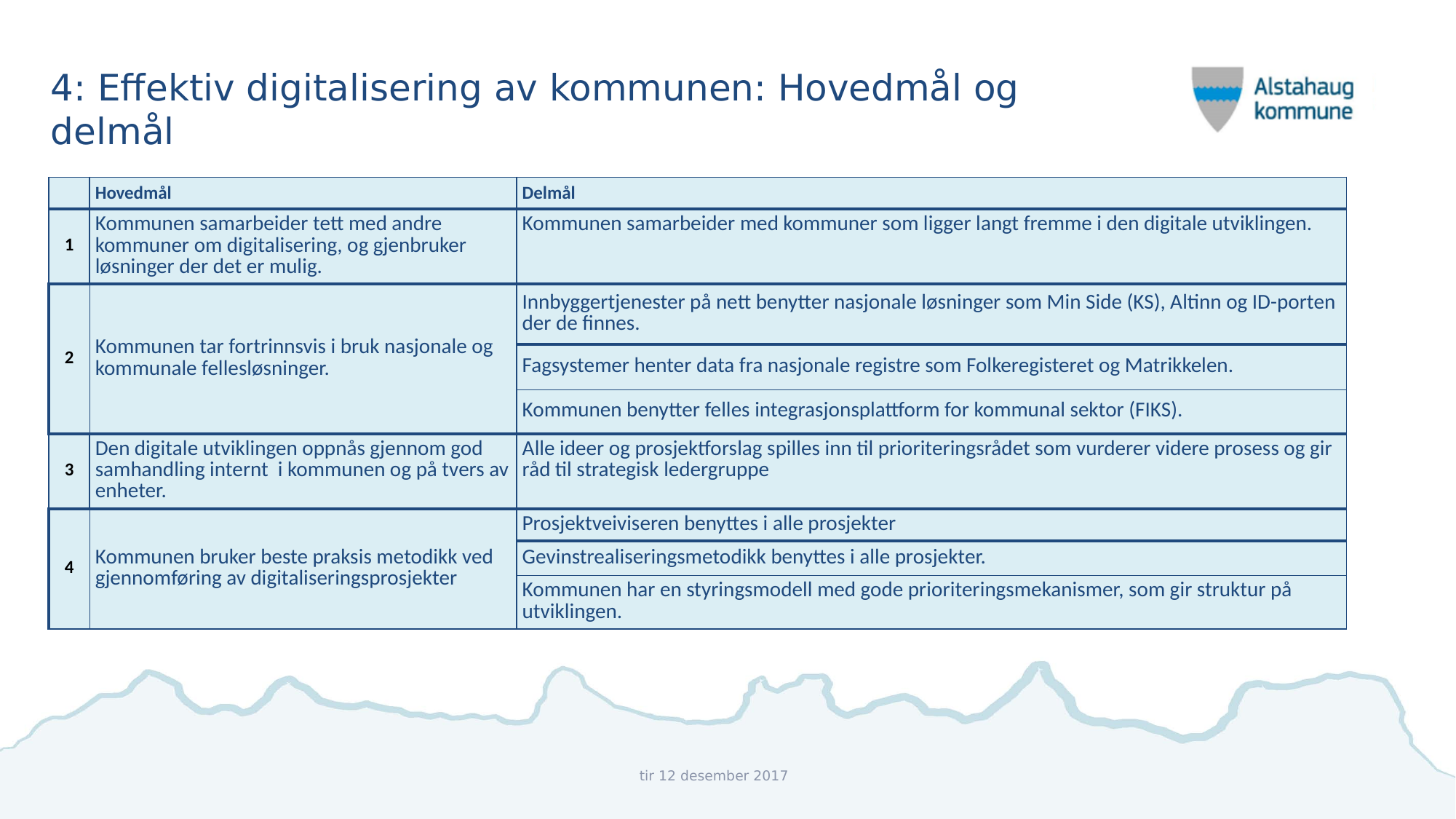

# 4: Effektiv digitalisering av kommunen: Hovedmål og delmål
|  | Hovedmål | Delmål |
| --- | --- | --- |
| 1 | Kommunen samarbeider tett med andre kommuner om digitalisering, og gjenbruker løsninger der det er mulig. | Kommunen samarbeider med kommuner som ligger langt fremme i den digitale utviklingen. |
| 2 | Kommunen tar fortrinnsvis i bruk nasjonale og kommunale fellesløsninger. | Innbyggertjenester på nett benytter nasjonale løsninger som Min Side (KS), Altinn og ID-porten der de finnes. |
|  |  | Fagsystemer henter data fra nasjonale registre som Folkeregisteret og Matrikkelen. |
|  |  | Kommunen benytter felles integrasjonsplattform for kommunal sektor (FIKS). |
| 3 | Den digitale utviklingen oppnås gjennom god samhandling internt i kommunen og på tvers av enheter. | Alle ideer og prosjektforslag spilles inn til prioriteringsrådet som vurderer videre prosess og gir råd til strategisk ledergruppe |
| 4 | Kommunen bruker beste praksis metodikk ved gjennomføring av digitaliseringsprosjekter | Prosjektveiviseren benyttes i alle prosjekter |
|  |  | Gevinstrealiseringsmetodikk benyttes i alle prosjekter. |
|  |  | Kommunen har en styringsmodell med gode prioriteringsmekanismer, som gir struktur på utviklingen. |
tir 12 desember 2017